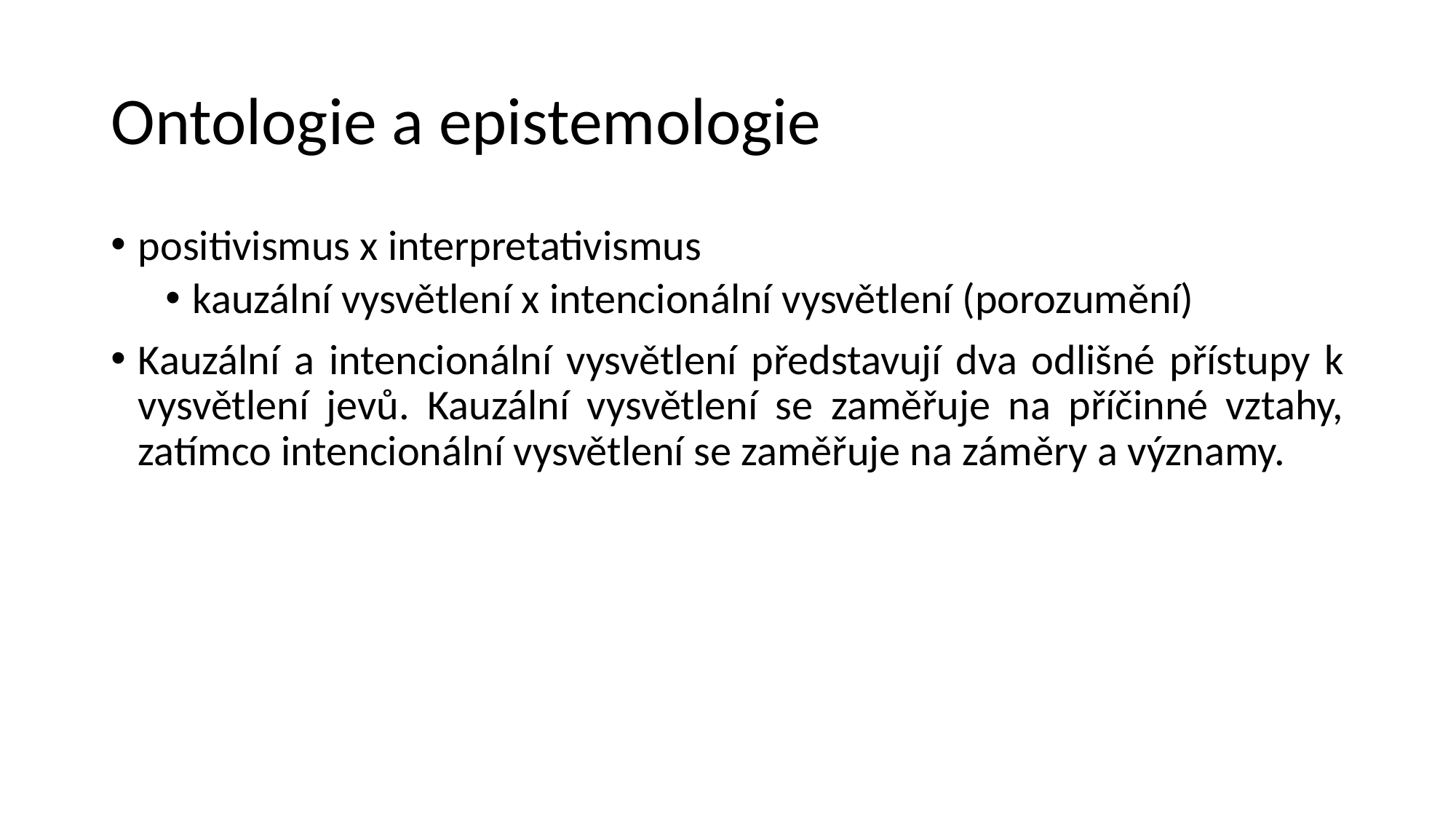

# Ontologie a epistemologie
positivismus x interpretativismus
kauzální vysvětlení x intencionální vysvětlení (porozumění)
Kauzální a intencionální vysvětlení představují dva odlišné přístupy k vysvětlení jevů. Kauzální vysvětlení se zaměřuje na příčinné vztahy, zatímco intencionální vysvětlení se zaměřuje na záměry a významy.